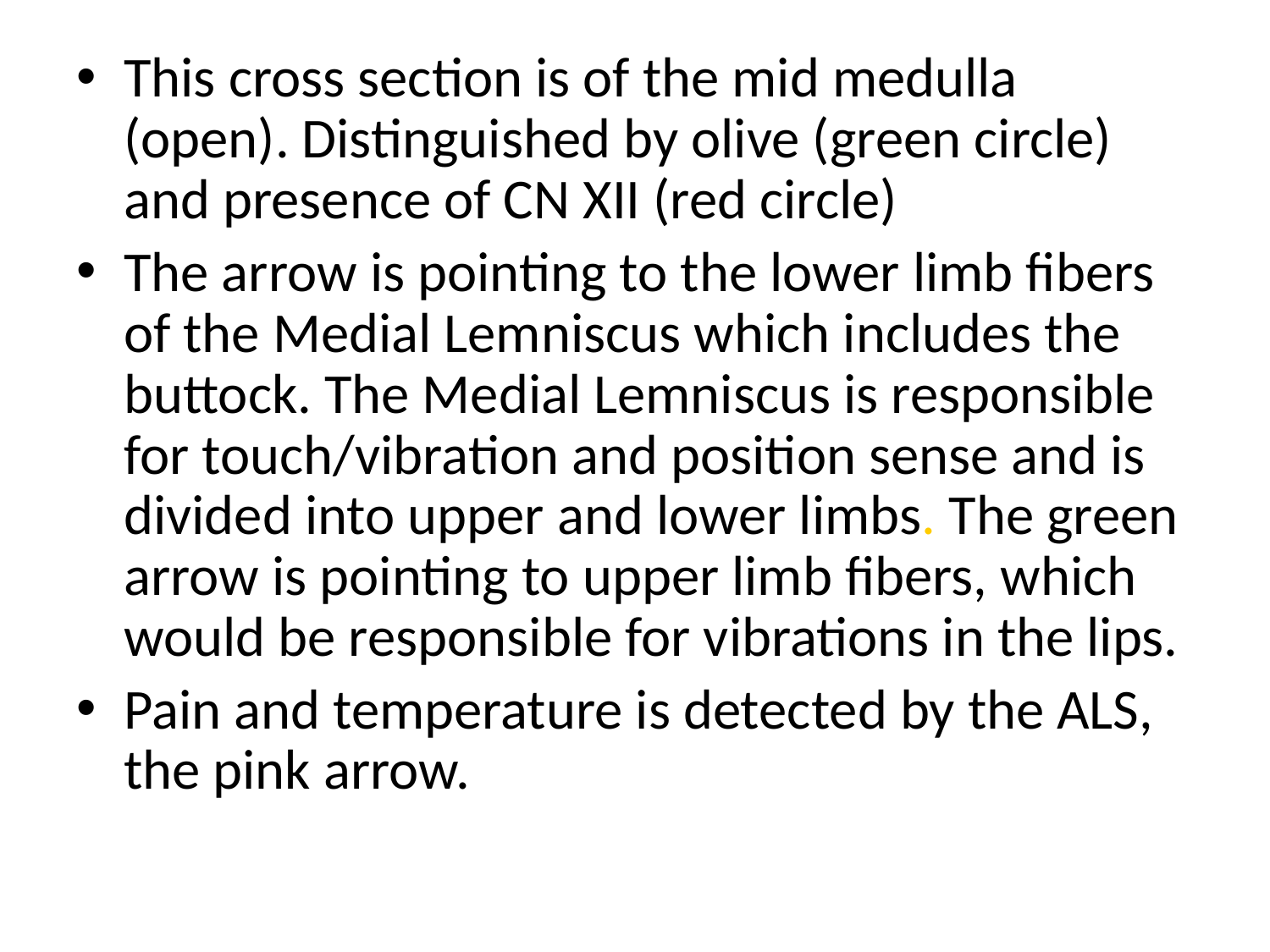

This cross section is of the mid medulla (open). Distinguished by olive (green circle) and presence of CN XII (red circle)
The arrow is pointing to the lower limb fibers of the Medial Lemniscus which includes the buttock. The Medial Lemniscus is responsible for touch/vibration and position sense and is divided into upper and lower limbs. The green arrow is pointing to upper limb fibers, which would be responsible for vibrations in the lips.
Pain and temperature is detected by the ALS, the pink arrow.